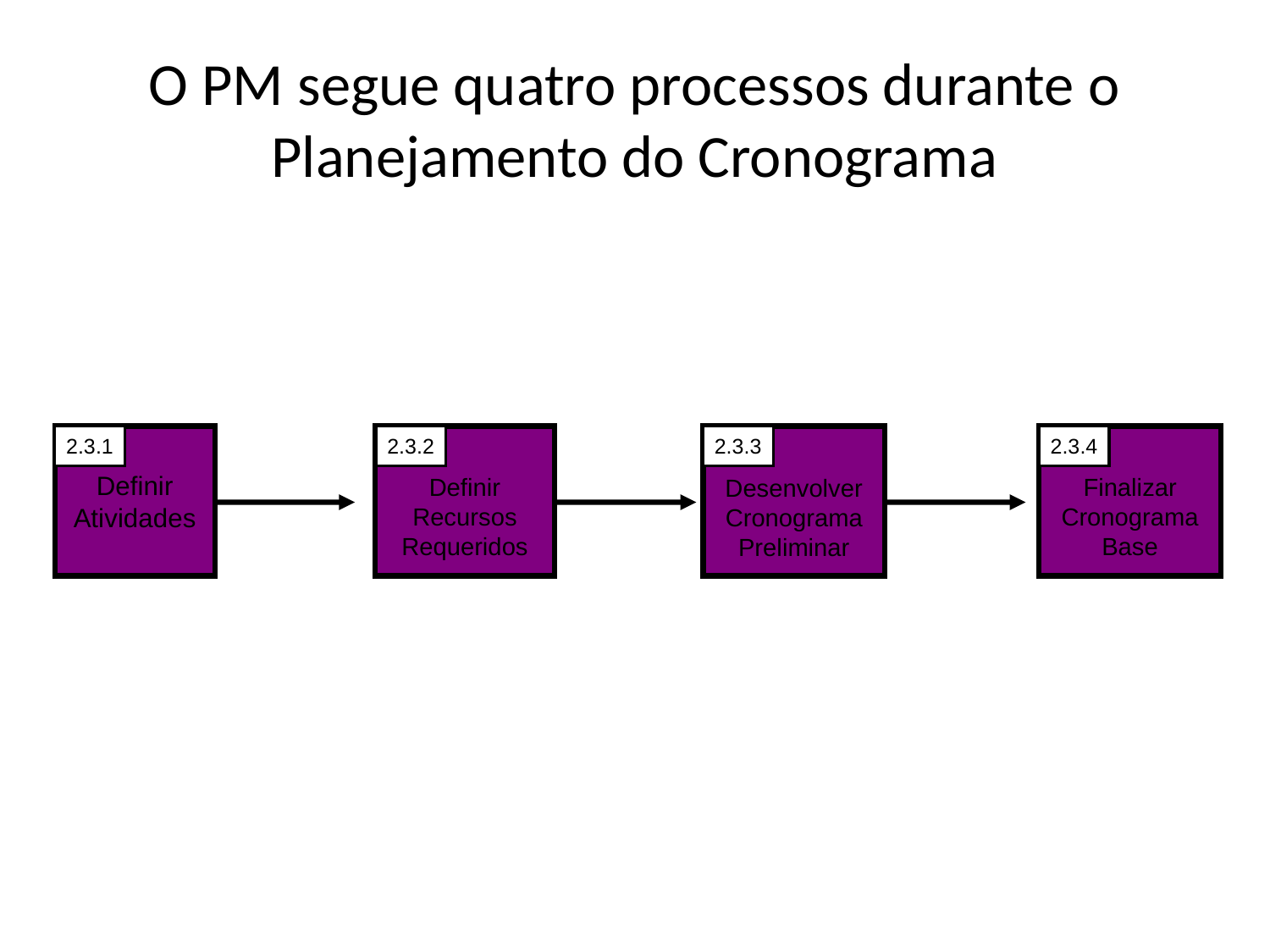

# O PM segue quatro processos durante o Planejamento do Cronograma
Definir
Atividades
2.3.1

Definir
Recursos
Requeridos
2.3.2

Desenvolver
Cronograma
Preliminar
2.3.3

Finalizar
Cronograma
Base
2.3.4